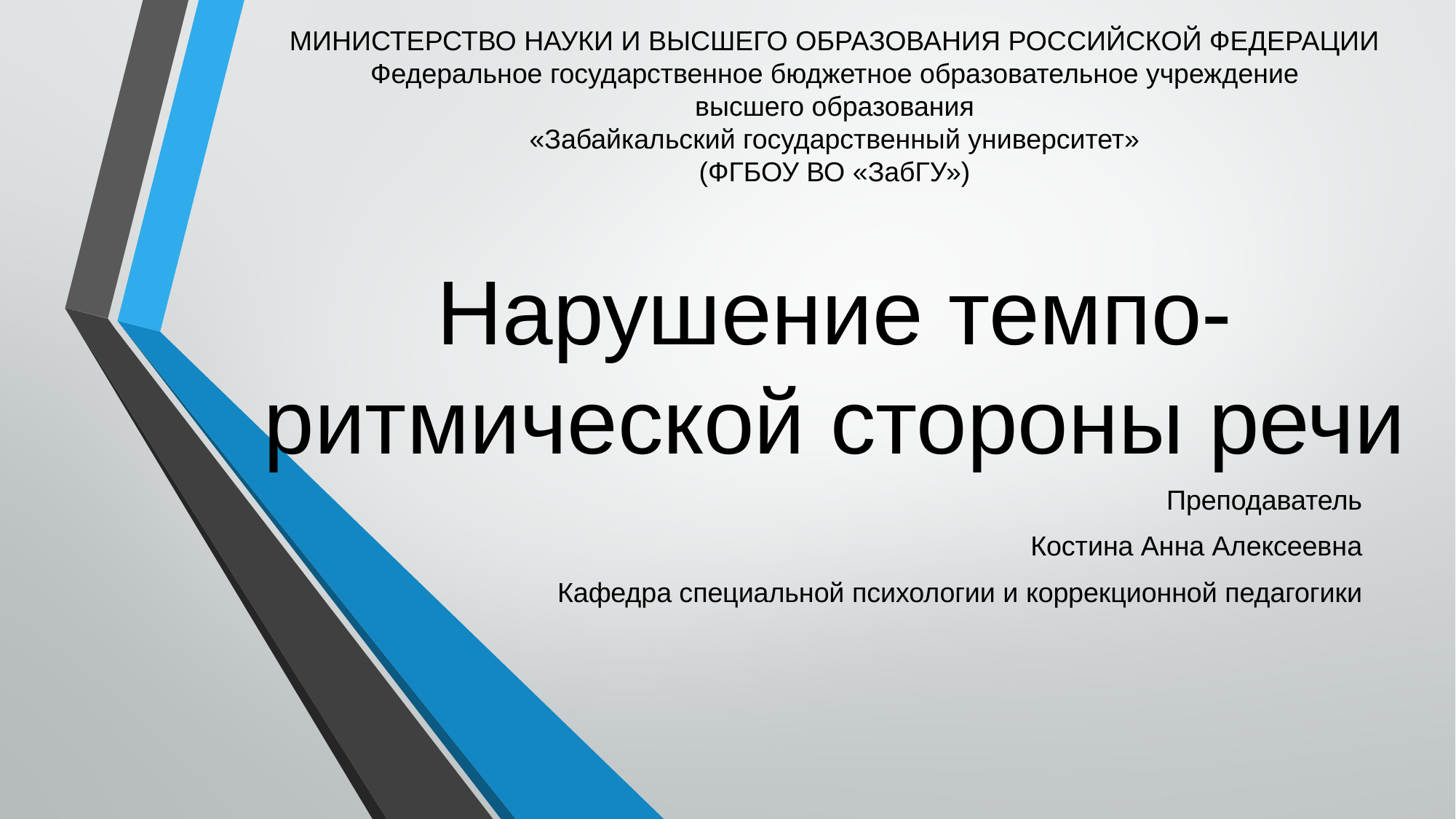

МИНИСТЕРСТВО НАУКИ И ВЫСШЕГО ОБРАЗОВАНИЯ РОССИЙСКОЙ ФЕДЕРАЦИИ
Федеральное государственное бюджетное образовательное учреждение
высшего образования
«Забайкальский государственный университет»
(ФГБОУ ВО «ЗабГУ»)
# Нарушение темпо-ритмической стороны речи
Преподаватель
Костина Анна Алексеевна
Кафедра специальной психологии и коррекционной педагогики